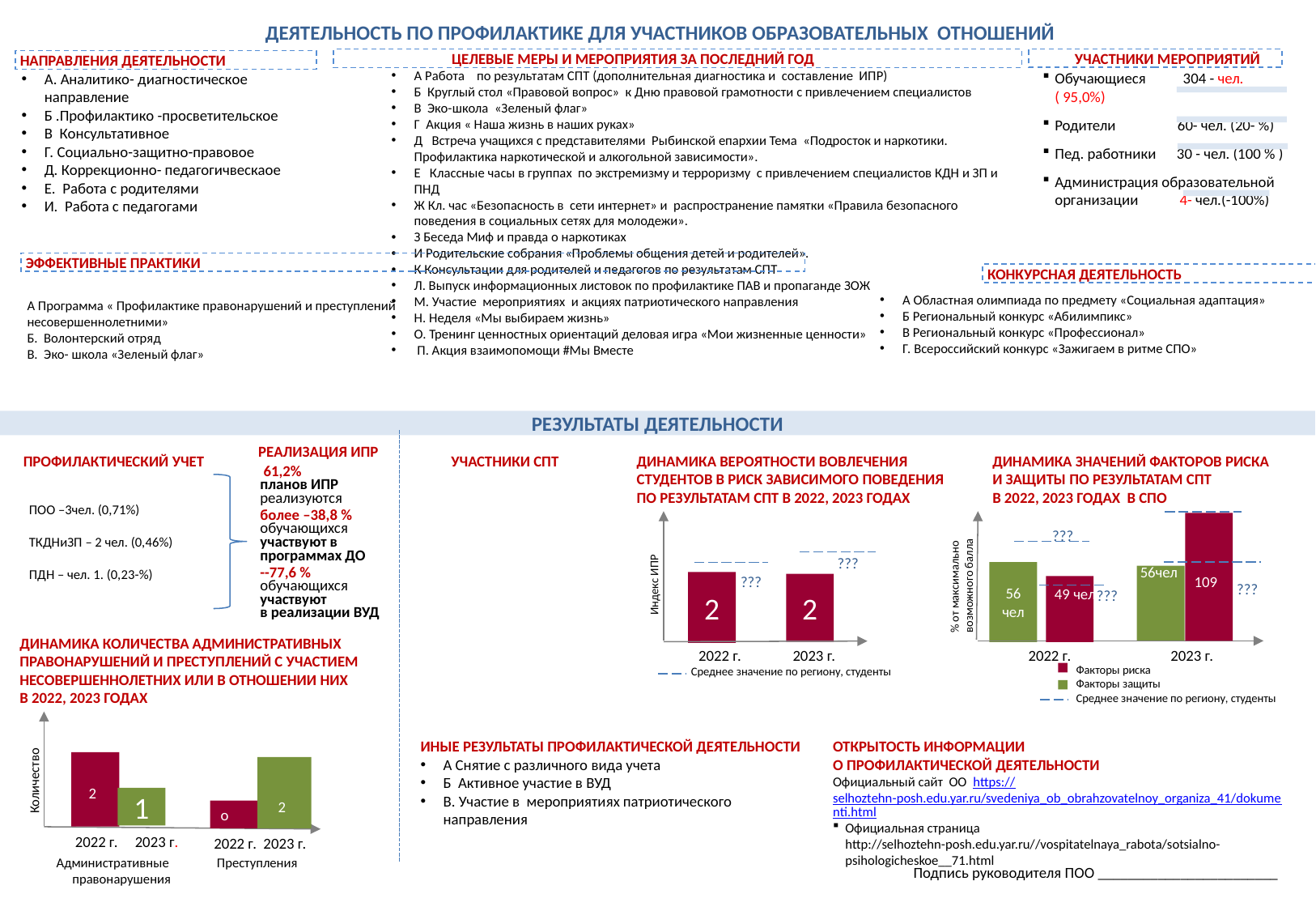

ДЕЯТЕЛЬНОСТЬ ПО ПРОФИЛАКТИКЕ ДЛЯ УЧАСТНИКОВ ОБРАЗОВАТЕЛЬНЫХ  ОТНОШЕНИЙ
            УЧАСТНИКИ МЕРОПРИЯТИЙ
                                 ЦЕЛЕВЫЕ МЕРЫ И МЕРОПРИЯТИЯ ЗА ПОСЛЕДНИЙ ГОД
НАПРАВЛЕНИЯ ДЕЯТЕЛЬНОСТИ
А Работа    по результатам СПТ (дополнительная диагностика и  составление  ИПР)
Б  Круглый стол «Правовой вопрос»  к Дню правовой грамотности с привлечением специалистов
В  Эко-школа  «Зеленый флаг»
Г  Акция « Наша жизнь в наших руках»
Д   Встреча учащихся с представителями  Рыбинской епархии Тема  «Подросток и наркотики. Профилактика наркотической и алкогольной зависимости».
Е   Классные часы в группах  по экстремизму и терроризму  с привлечением специалистов КДН и ЗП и ПНД
Ж Кл. час «Безопасность в  сети интернет» и  распространение памятки «Правила безопасного поведения в социальных сетях для молодежи».
З Беседа Миф и правда о наркотиках
И Родительские собрания «Проблемы общения детей и родителей».
К Консультации для родителей и педагогов по результатам СПТ
Л. Выпуск информационных листовок по профилактике ПАВ и пропаганде ЗОЖ
М. Участие  мероприятиях  и акциях патриотического направления
Н. Неделя «Мы выбираем жизнь»
О. Тренинг ценностных ориентаций деловая игра «Мои жизненные ценности»
 П. Акция взаимопомощи #Мы Вместе
Обучающиеся	  304 - чел. ( 95,0%)
Родители                  60- чел. (20- %)
Пед. работники      30 - чел. (100 % )
Администрация образовательной
организации            4- чел.(-100%)
А. Аналитико- диагностическое направление
Б .Профилактико -просветительское
В  Консультативное
Г. Социально-защитно-правовое
Д. Коррекционно- педагогичвескаое
Е.  Работа с родителями
И.  Работа с педагогами

ЭФФЕКТИВНЫЕ ПРАКТИКИ
КОНКУРСНАЯ ДЕЯТЕЛЬНОСТЬ

А Областная олимпиада по предмету «Социальная адаптация»
Б Региональный конкурс «Абилимпикс»
В Региональный конкурс «Профессионал»
Г. Всероссийский конкурс «Зажигаем в ритме СПО»

А Программа « Профилактике правонарушений и преступлений несовершеннолетними»
Б.  Волонтерский отряд
В.  Эко- школа «Зеленый флаг»

РЕЗУЛЬТАТЫ ДЕЯТЕЛЬНОСТИ
РЕАЛИЗАЦИЯ ИПР
ПРОФИЛАКТИЧЕСКИЙ УЧЕТ
УЧАСТНИКИ СПТ
ДИНАМИКА ВЕРОЯТНОСТИ ВОВЛЕЧЕНИЯ
СТУДЕНТОВ В РИСК ЗАВИСИМОГО ПОВЕДЕНИЯ
ПО РЕЗУЛЬТАТАМ СПТ В 2022, 2023 ГОДАХ
ДИНАМИКА ЗНАЧЕНИЙ ФАКТОРОВ РИСКА
И ЗАЩИТЫ ПО РЕЗУЛЬТАТАМ СПТ
В 2022, 2023 ГОДАХ  В СПО
 61,2%
планов ИПР реализуются
более –38,8 %
обучающихся
участвуют в программах ДО
--77,6 % обучающихся
участвуют
в реализации ВУД

ПОО –3чел. (0,71%)

ТКДНиЗП – 2 чел. (0,46%)

ПДН – чел. 1. (0,23-%)
???

???

???

56чел
% от максимально
возможного балла
56 чел

???
109
Индекс ИПР
2
2
???

49 чел
???
ДИНАМИКА КОЛИЧЕСТВА АДМИНИСТРАТИВНЫХ
ПРАВОНАРУШЕНИЙ И ПРЕСТУПЛЕНИЙ С УЧАСТИЕМ  НЕСОВЕРШЕННОЛЕТНИХ ИЛИ В ОТНОШЕНИИ НИХ
В 2022, 2023 ГОДАХ
   2022 г.               2023 г.
2022 г.                             2023 г.
Факторы риска
Факторы защиты
Среднее значение по региону, студенты
Среднее значение по региону, студенты

ИНЫЕ РЕЗУЛЬТАТЫ ПРОФИЛАКТИЧЕСКОЙ ДЕЯТЕЛЬНОСТИ
А Снятие с различного вида учета
Б  Активное участие в ВУД
В. Участие в  мероприятиях патриотического направления

ОТКРЫТОСТЬ ИНФОРМАЦИИ
О ПРОФИЛАКТИЧЕСКОЙ ДЕЯТЕЛЬНОСТИ
Официальный сайт  ОО  https://selhoztehn-posh.edu.yar.ru/svedeniya_ob_obrahzovatelnoy_organiza_41/dokumenti.html
Официальная страница  http://selhoztehn-posh.edu.yar.ru//vospitatelnaya_rabota/sotsialno-psihologicheskoe__71.html

Количество

1
 2
1
2

о

    2022 г.     2023 г.
       2022 г.  2023 г.
Административные       правонарушения
Преступления
Подпись руководителя ПОО ________________________